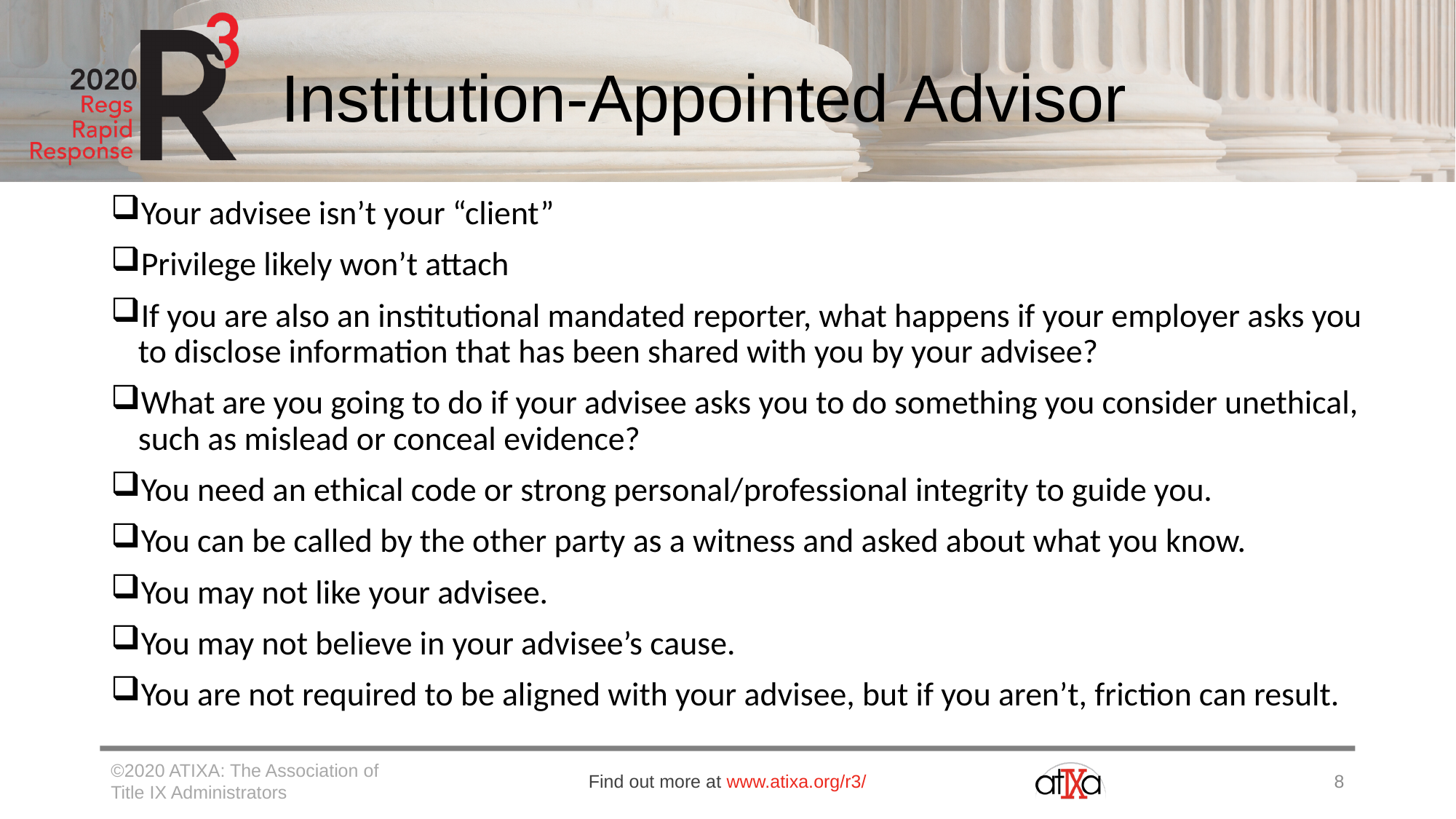

# Institution-Appointed Advisor
Your advisee isn’t your “client”
Privilege likely won’t attach
If you are also an institutional mandated reporter, what happens if your employer asks you to disclose information that has been shared with you by your advisee?
What are you going to do if your advisee asks you to do something you consider unethical, such as mislead or conceal evidence?
You need an ethical code or strong personal/professional integrity to guide you.
You can be called by the other party as a witness and asked about what you know.
You may not like your advisee.
You may not believe in your advisee’s cause.
You are not required to be aligned with your advisee, but if you aren’t, friction can result.
©2020 ATIXA: The Association of Title IX Administrators
Find out more at www.atixa.org/r3/
8